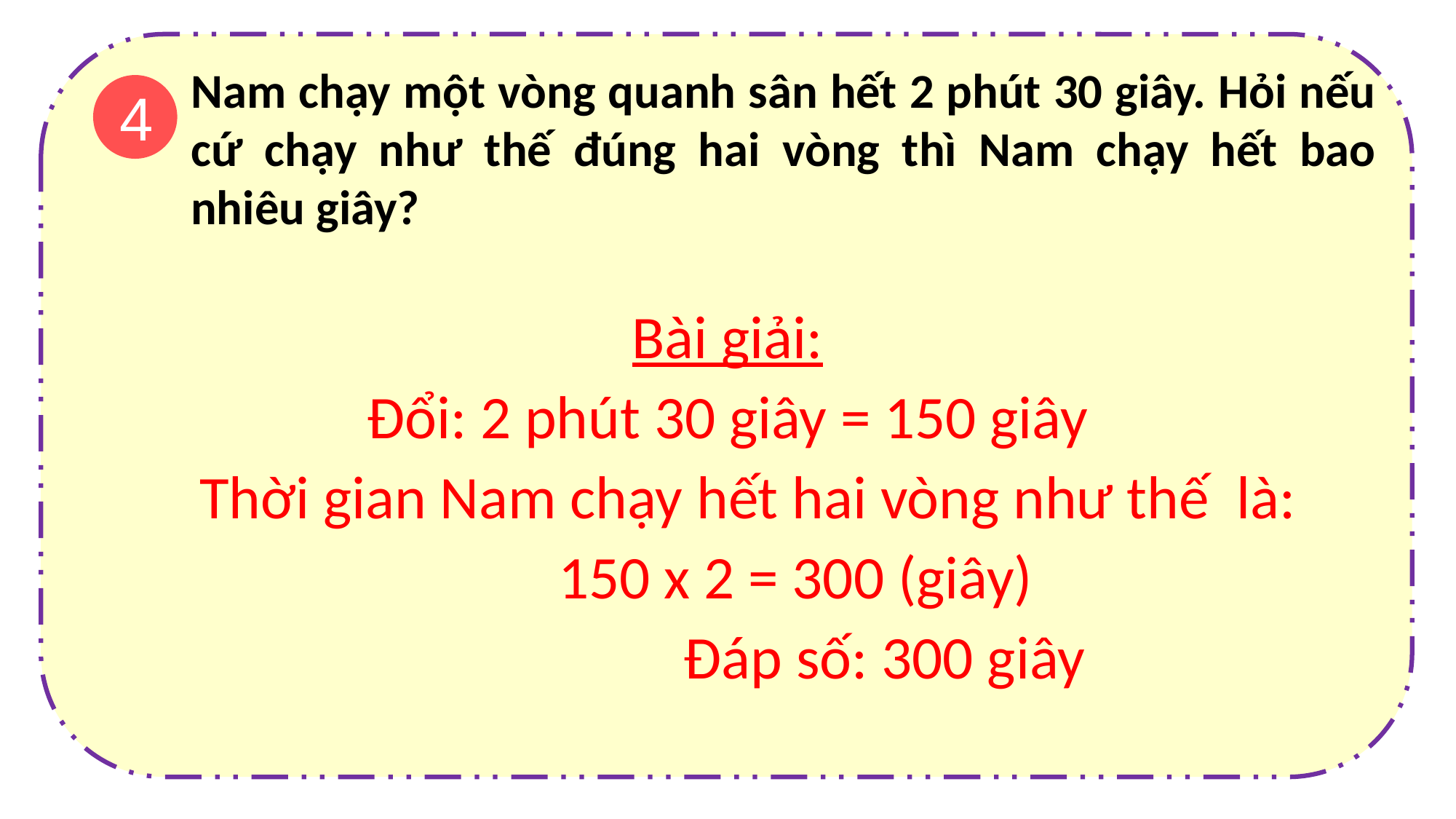

Nam chạy một vòng quanh sân hết 2 phút 30 giây. Hỏi nếu cứ chạy như thế đúng hai vòng thì Nam chạy hết bao nhiêu giây?

4
Bài giải:
Đổi: 2 phút 30 giây = 150 giây
   Thời gian Nam chạy hết hai vòng như thế  là:
          150 x 2 = 300 (giây)
                       Đáp số: 300 giây